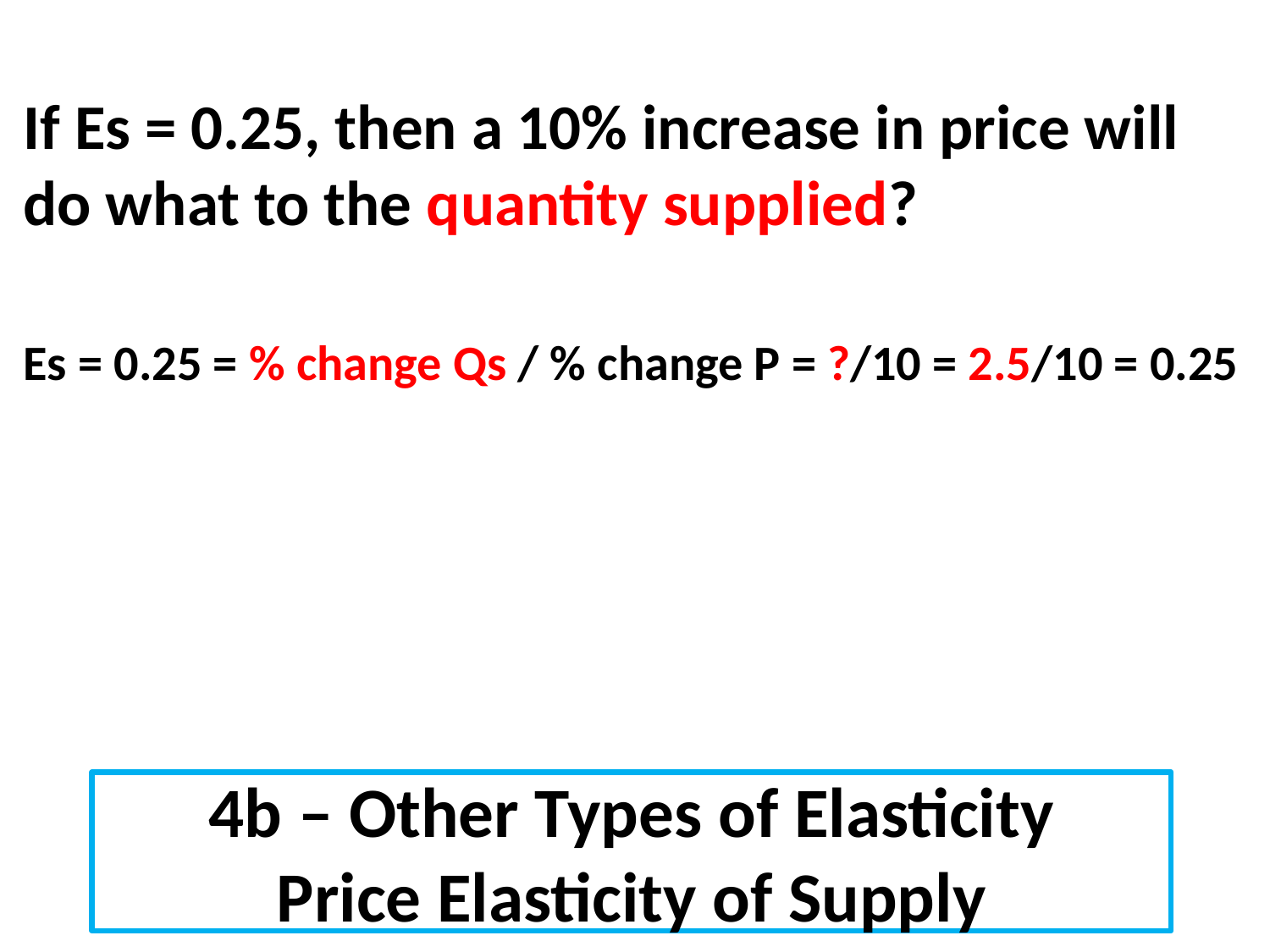

# If Es = 0.25, then a 10% increase in price will do what to the quantity supplied? Es = 0.25 = % change Qs / % change P = ?/10 = 2.5/10 = 0.25
4b – Other Types of Elasticity
Price Elasticity of Supply